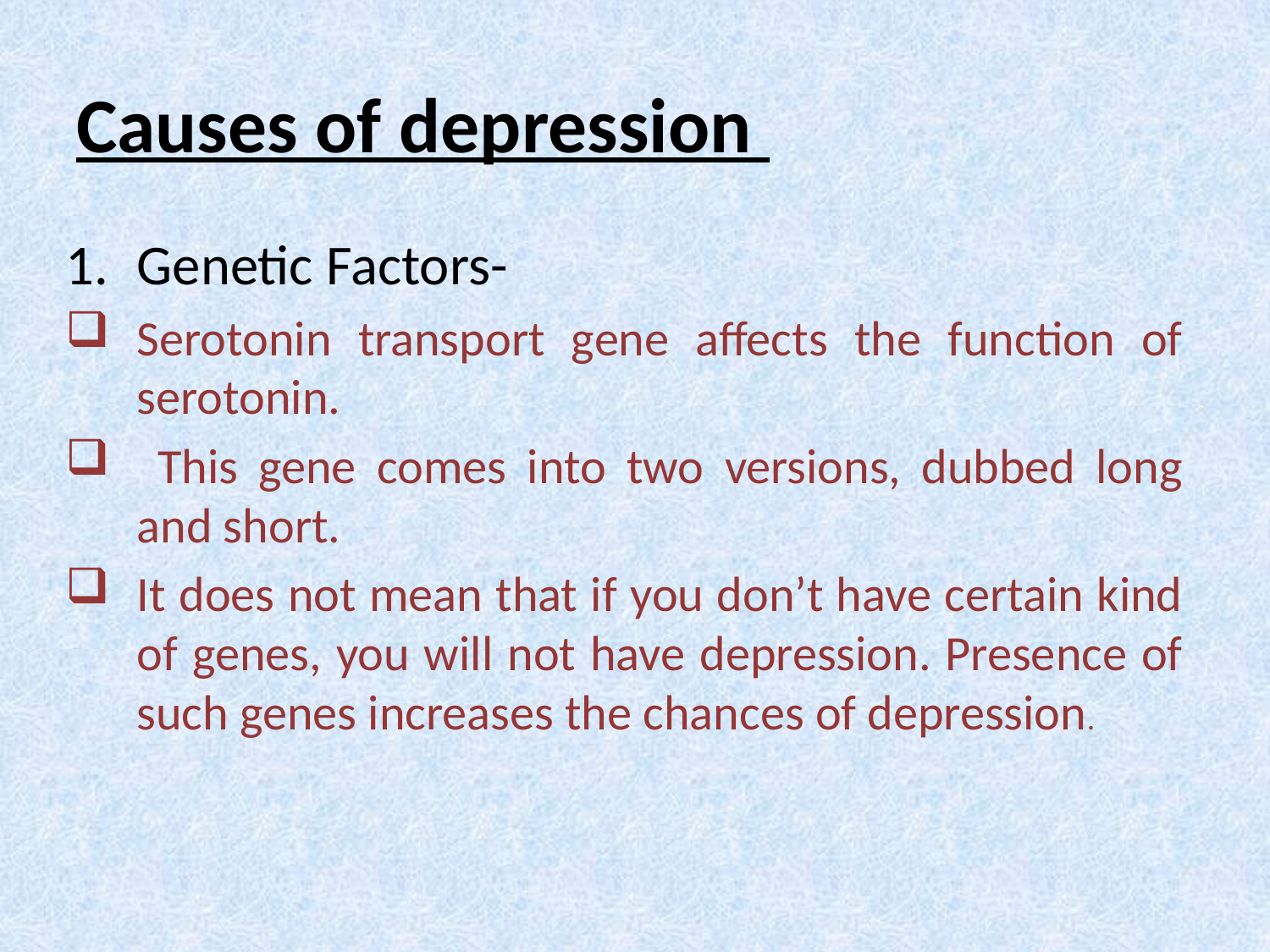

# Causes of depression
Genetic Factors-
Serotonin transport gene affects the function of serotonin.
 This gene comes into two versions, dubbed long and short.
It does not mean that if you don’t have certain kind of genes, you will not have depression. Presence of such genes increases the chances of depression.